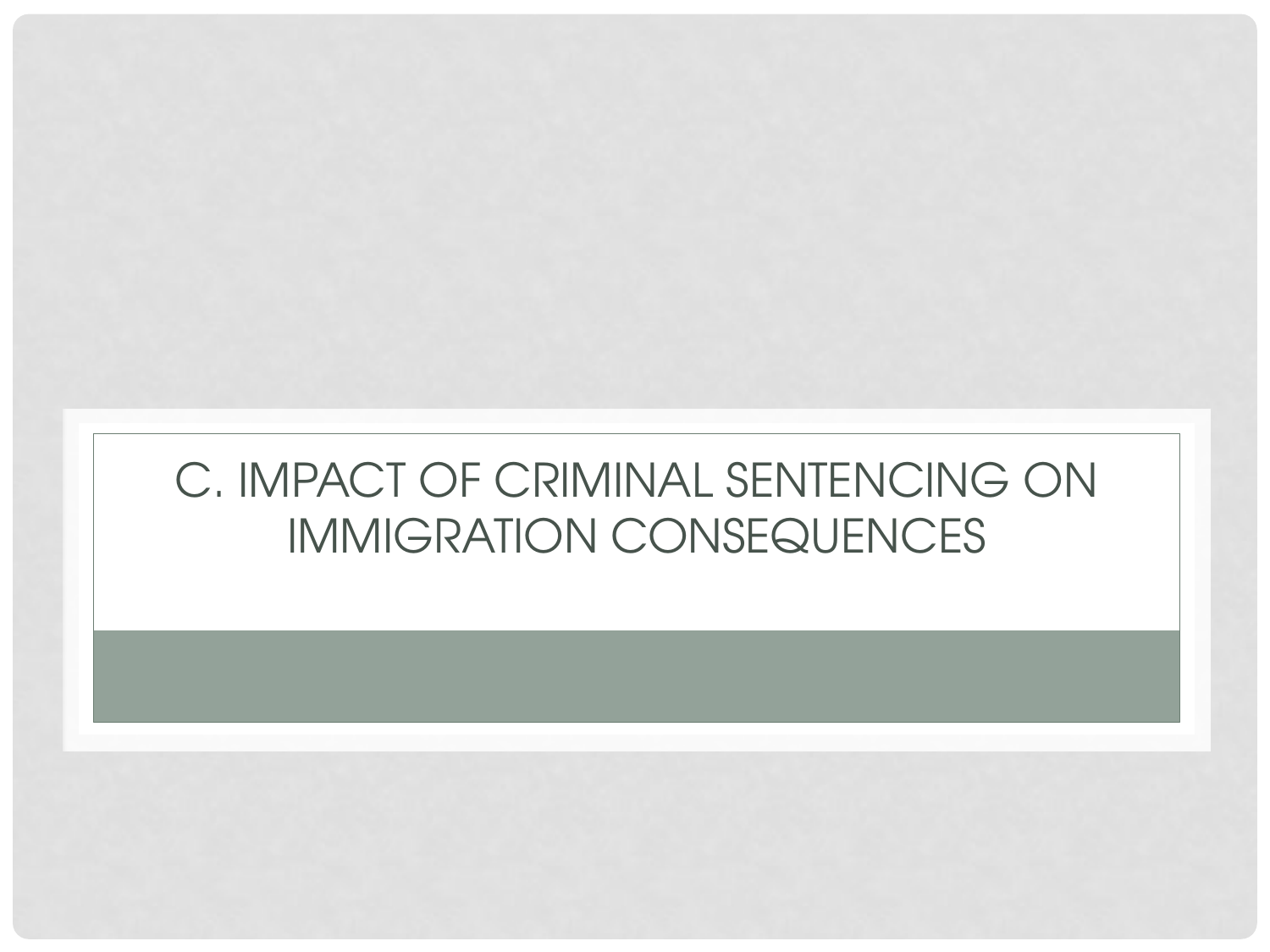

# C. Impact Of Criminal Sentencing On Immigration Consequences